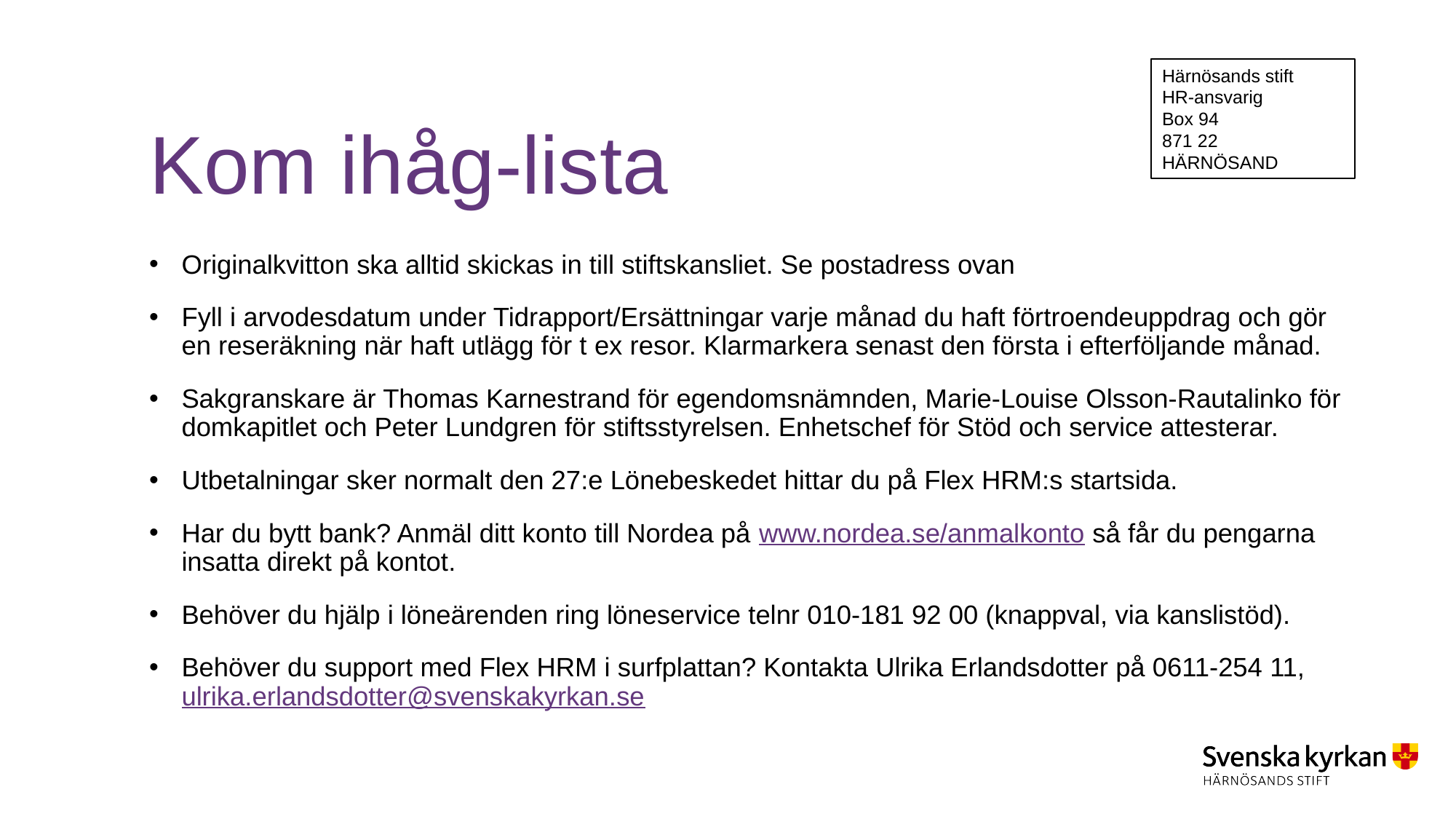

Härnösands stift
HR-ansvarig
Box 94
871 22  HÄRNÖSAND
# Kom ihåg-lista
Originalkvitton ska alltid skickas in till stiftskansliet. Se postadress ovan
Fyll i arvodesdatum under Tidrapport/Ersättningar varje månad du haft förtroendeuppdrag och gör en reseräkning när haft utlägg för t ex resor. Klarmarkera senast den första i efterföljande månad.
Sakgranskare är Thomas Karnestrand för egendomsnämnden, Marie-Louise Olsson-Rautalinko för domkapitlet och Peter Lundgren för stiftsstyrelsen. Enhetschef för Stöd och service attesterar.
Utbetalningar sker normalt den 27:e Lönebeskedet hittar du på Flex HRM:s startsida.
Har du bytt bank? Anmäl ditt konto till Nordea på www.nordea.se/anmalkonto så får du pengarna insatta direkt på kontot.
Behöver du hjälp i löneärenden ring löneservice telnr 010-181 92 00 (knappval, via kanslistöd).
Behöver du support med Flex HRM i surfplattan? Kontakta Ulrika Erlandsdotter på 0611-254 11, ulrika.erlandsdotter@svenskakyrkan.se